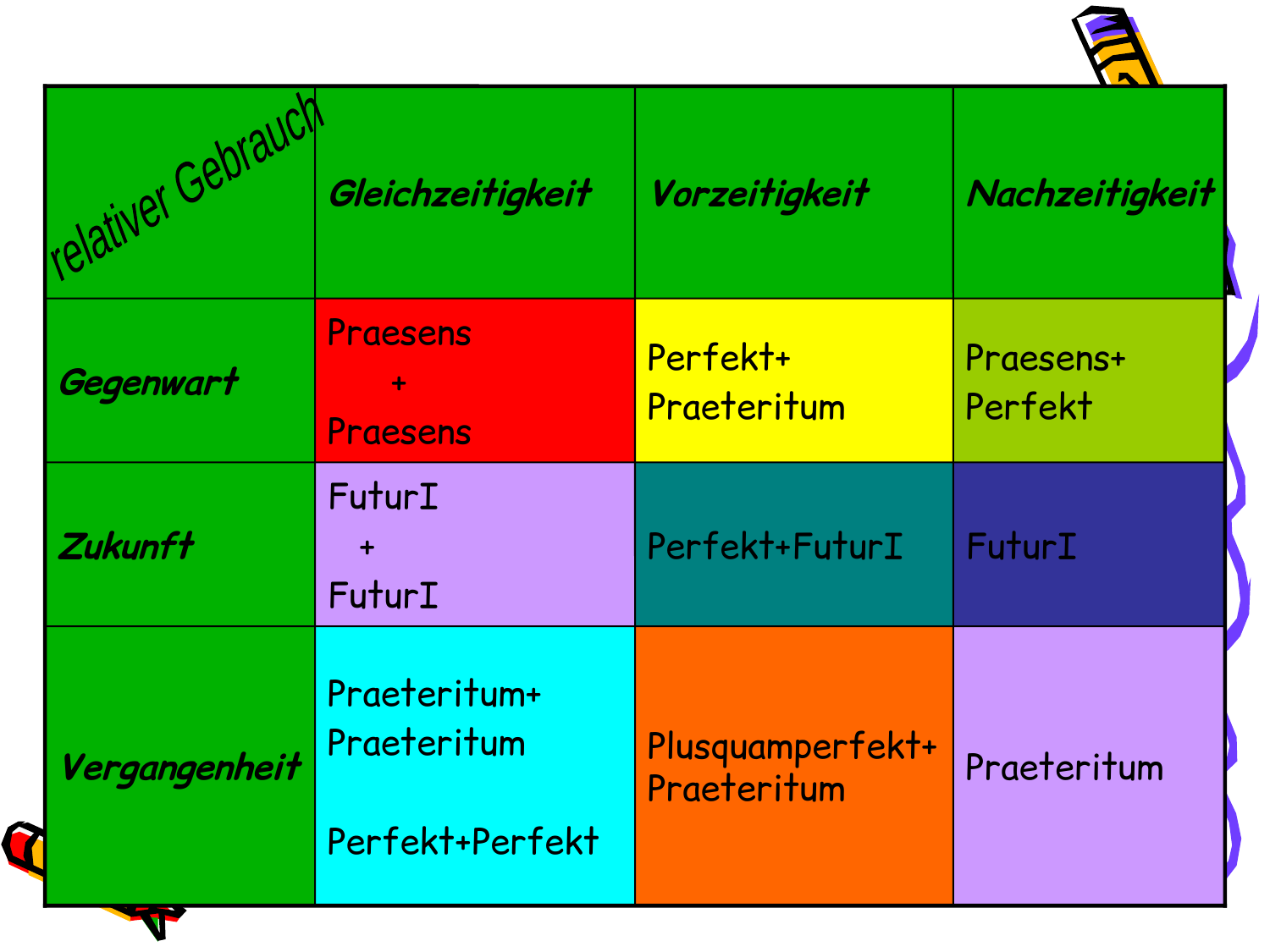

Gleichzeitigkeit

Vorzeitigkeit

Nachzeitigkeit

relativer Gebrauch
Gegenwart

Praesens
      +
Praesens
Perfekt+
Praeteritum
Praesens+
Perfekt
Zukunft

FuturI
   +
FuturI
Perfekt+FuturI
FuturI
Vergangenheit

Praeteritum+
Praeteritum

Perfekt+Perfekt
Plusquamperfekt+Praeteritum
Praeteritum